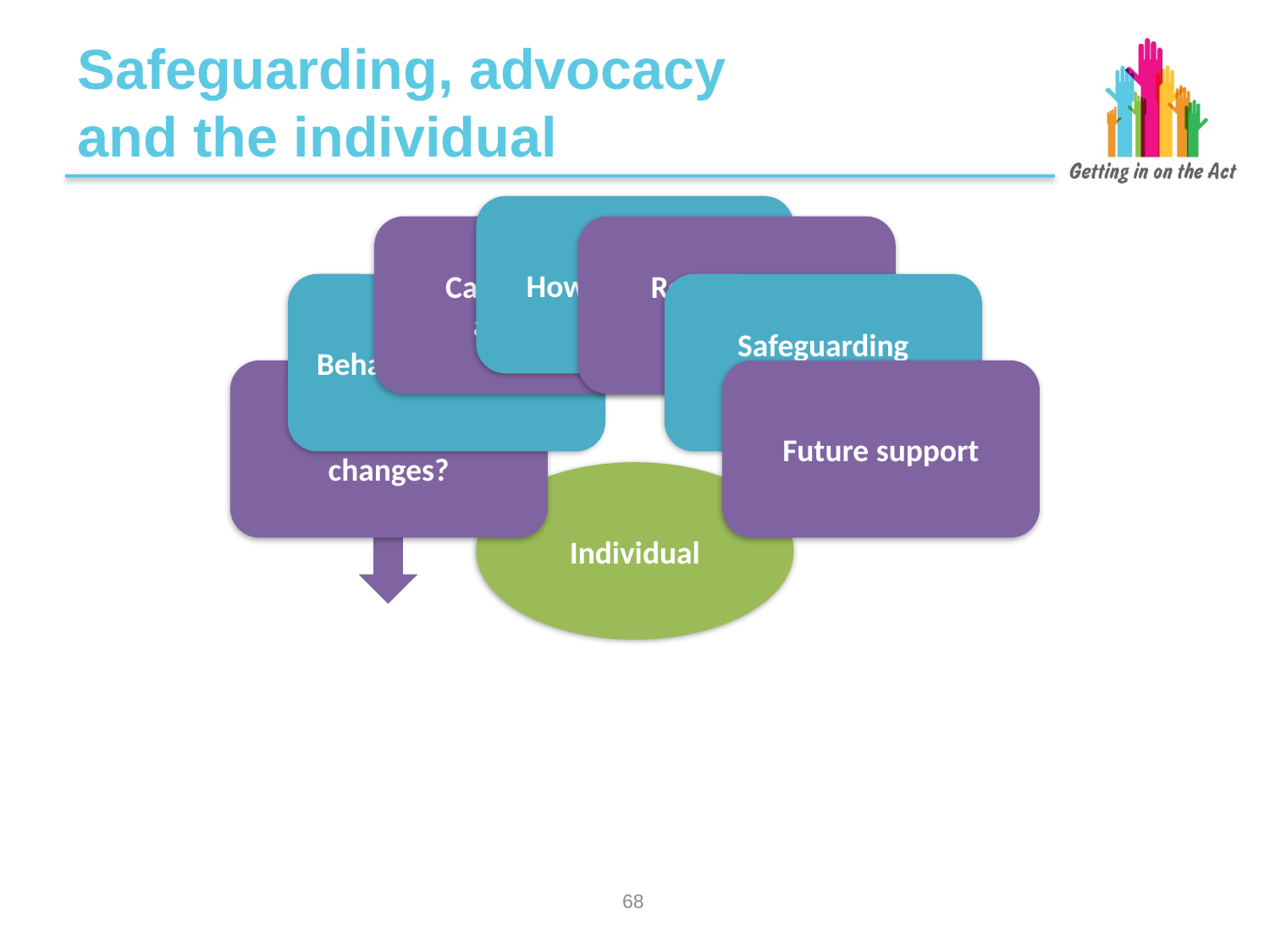

# Safeguarding, advocacy and the individual
Individual
Outcomes or changes?
Behaviour of others
Future support
68